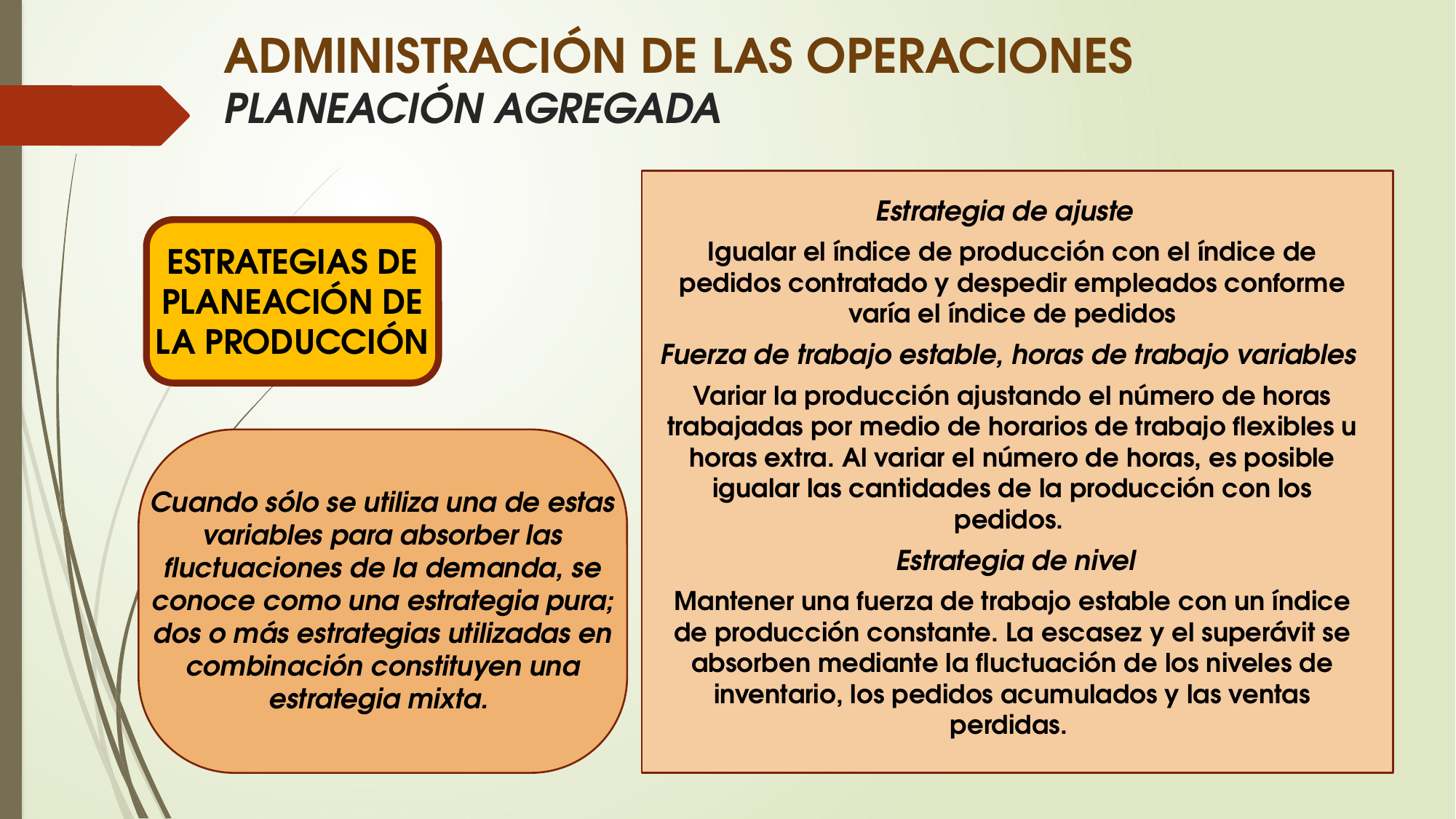

# ADMINISTRACIÓN DE LAS OPERACIONES PLANEACIÓN AGREGADA

Estrategia de ajuste
Igualar el índice de producción con el índice de pedidos contratado y despedir empleados conforme varía el índice de pedidos
Fuerza de trabajo estable, horas de trabajo variables
Variar la producción ajustando el número de horas trabajadas por medio de horarios de trabajo flexibles u horas extra. Al variar el número de horas, es posible igualar las cantidades de la producción con los pedidos.
 Estrategia de nivel
Mantener una fuerza de trabajo estable con un índice de producción constante. La escasez y el superávit se absorben mediante la fluctuación de los niveles de inventario, los pedidos acumulados y las ventas perdidas.

ESTRATEGIAS DE PLANEACIÓN DE LA PRODUCCIÓN

Cuando sólo se utiliza una de estas variables para absorber las fluctuaciones de la demanda, se conoce como una estrategia pura; dos o más estrategias utilizadas en combinación constituyen una estrategia mixta.